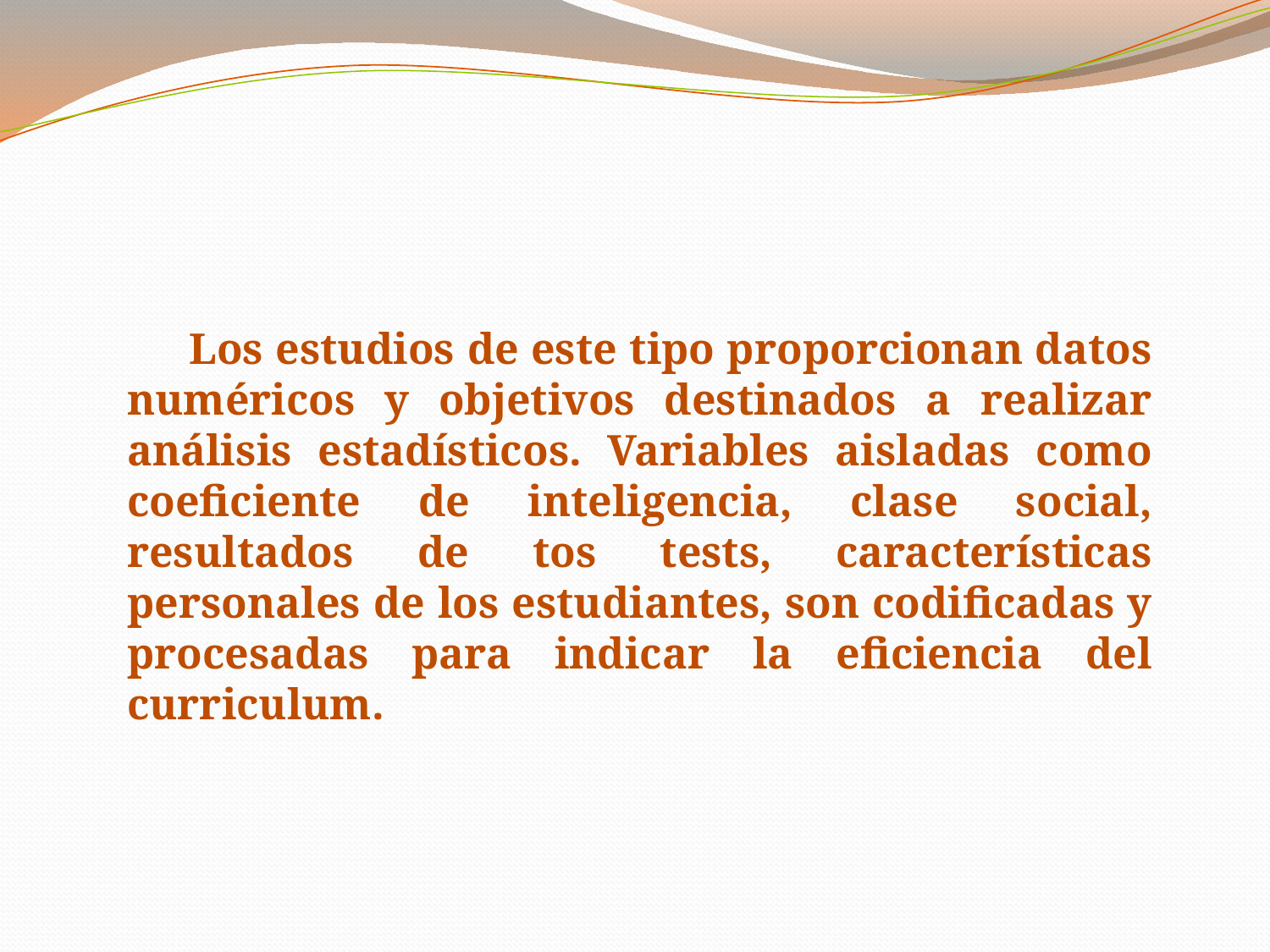

Los estudios de este tipo proporcionan datos numéricos y objetivos destinados a realizar análisis estadísticos. Variables aisladas como coeficiente de inteligencia, clase social, resultados de tos tests, características personales de los estudiantes, son codificadas y procesadas para indicar la eficiencia del curriculum.